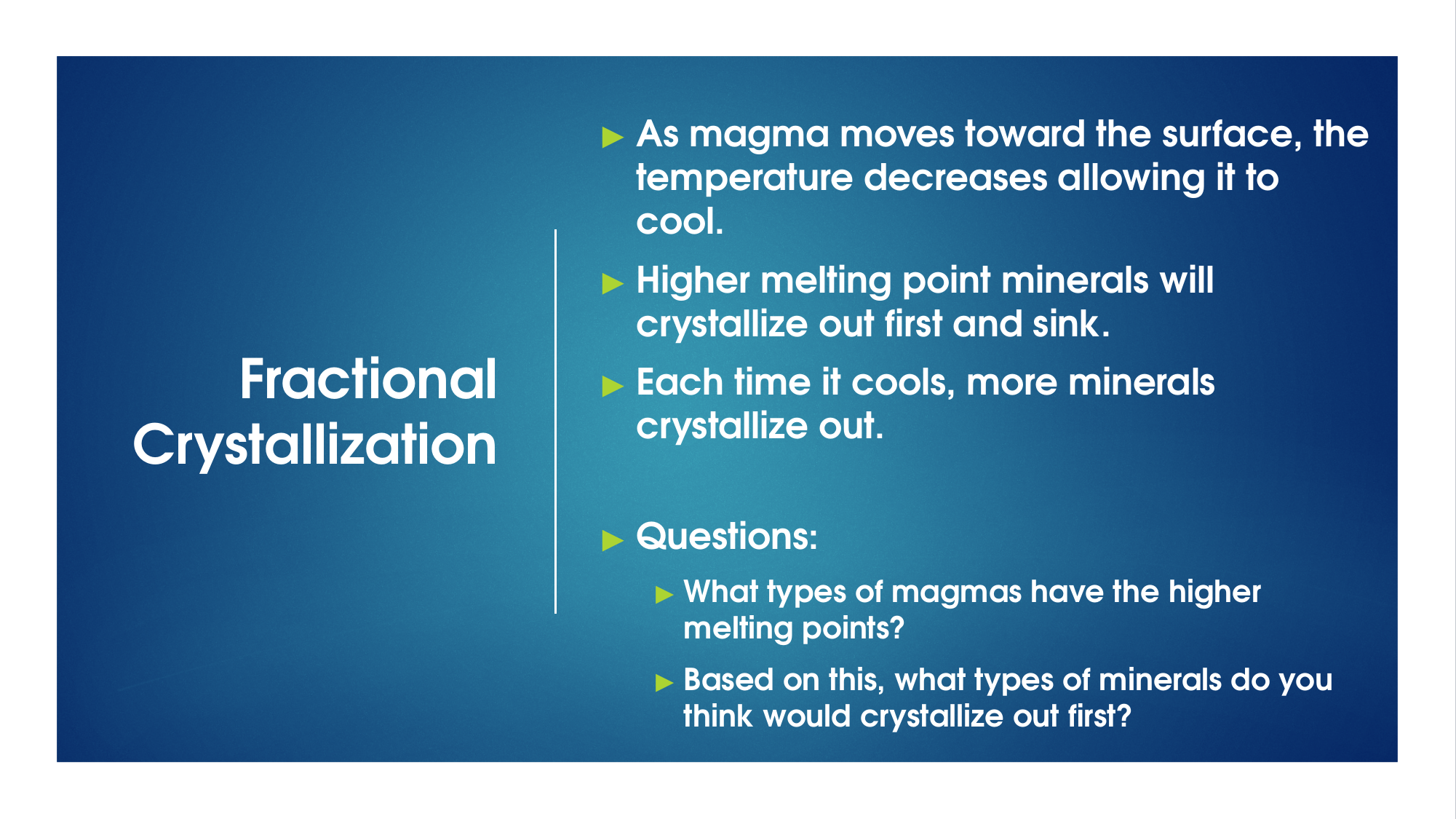

As magma moves toward the surface, the temperature decreases allowing it to cool.
Higher melting point minerals will crystallize out first and sink.
Each time it cools, more minerals crystallize out.

Questions:
What types of magmas have the higher melting points?
Based on this, what types of minerals do you think would crystallize out first?
# Fractional Crystallization